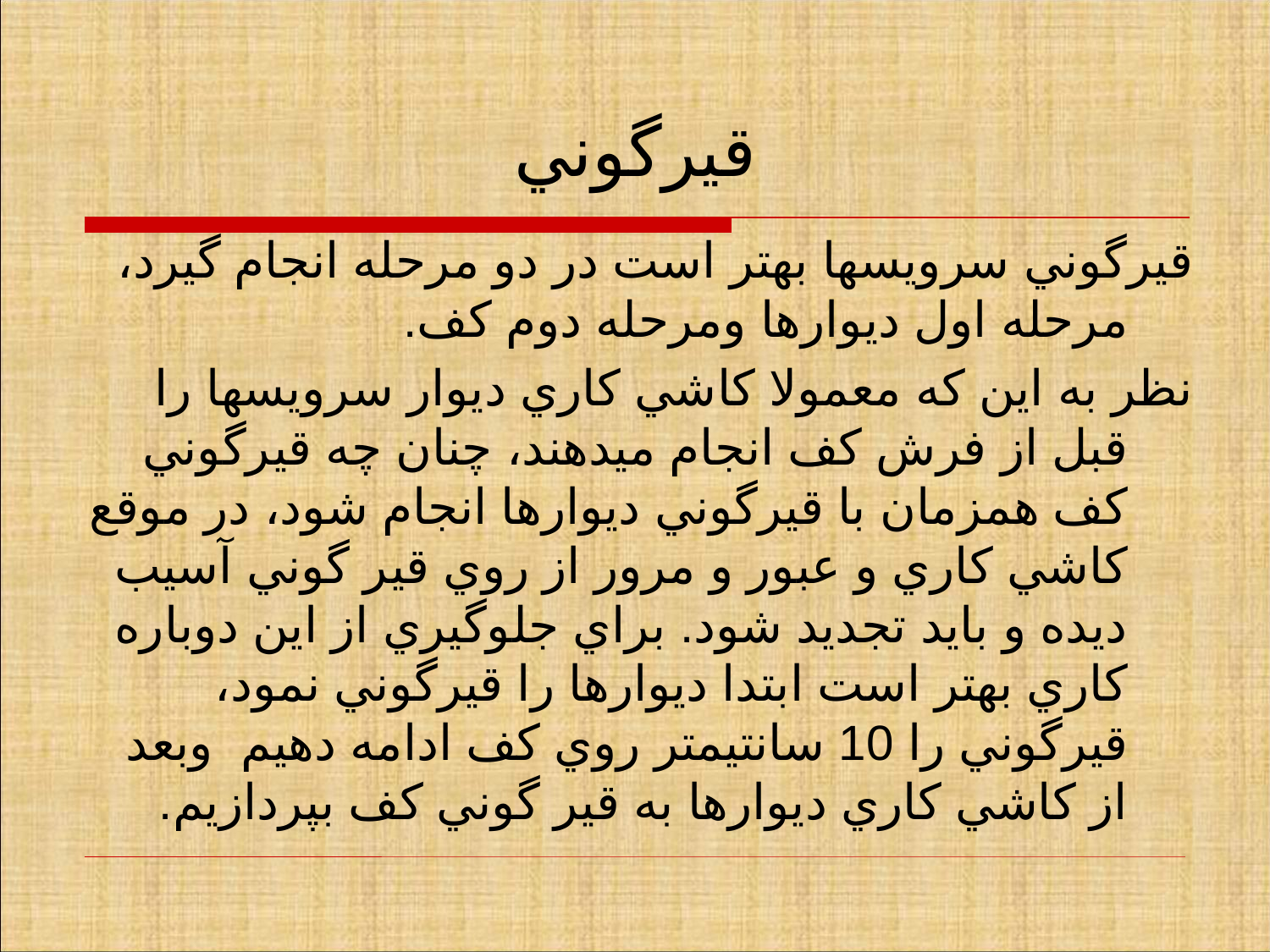

# قيرگوني
قيرگوني سرويسها بهتر است در دو مرحله انجام گيرد، مرحله اول ديوارها ومرحله دوم کف.
نظر به اين که معمولا کاشي کاري ديوار سرويسها را قبل از فرش کف انجام ميدهند، چنان چه قيرگوني کف همزمان با قيرگوني ديوارها انجام شود، در موقع کاشي کاري و عبور و مرور از روي قير گوني آسيب ديده و بايد تجديد شود. براي جلوگيري از اين دوباره کاري بهتر است ابتدا ديوارها را قيرگوني نمود، قيرگوني را 10 سانتيمتر روي کف ادامه دهيم  وبعد از کاشي کاري ديوارها به قير گوني کف بپردازيم.